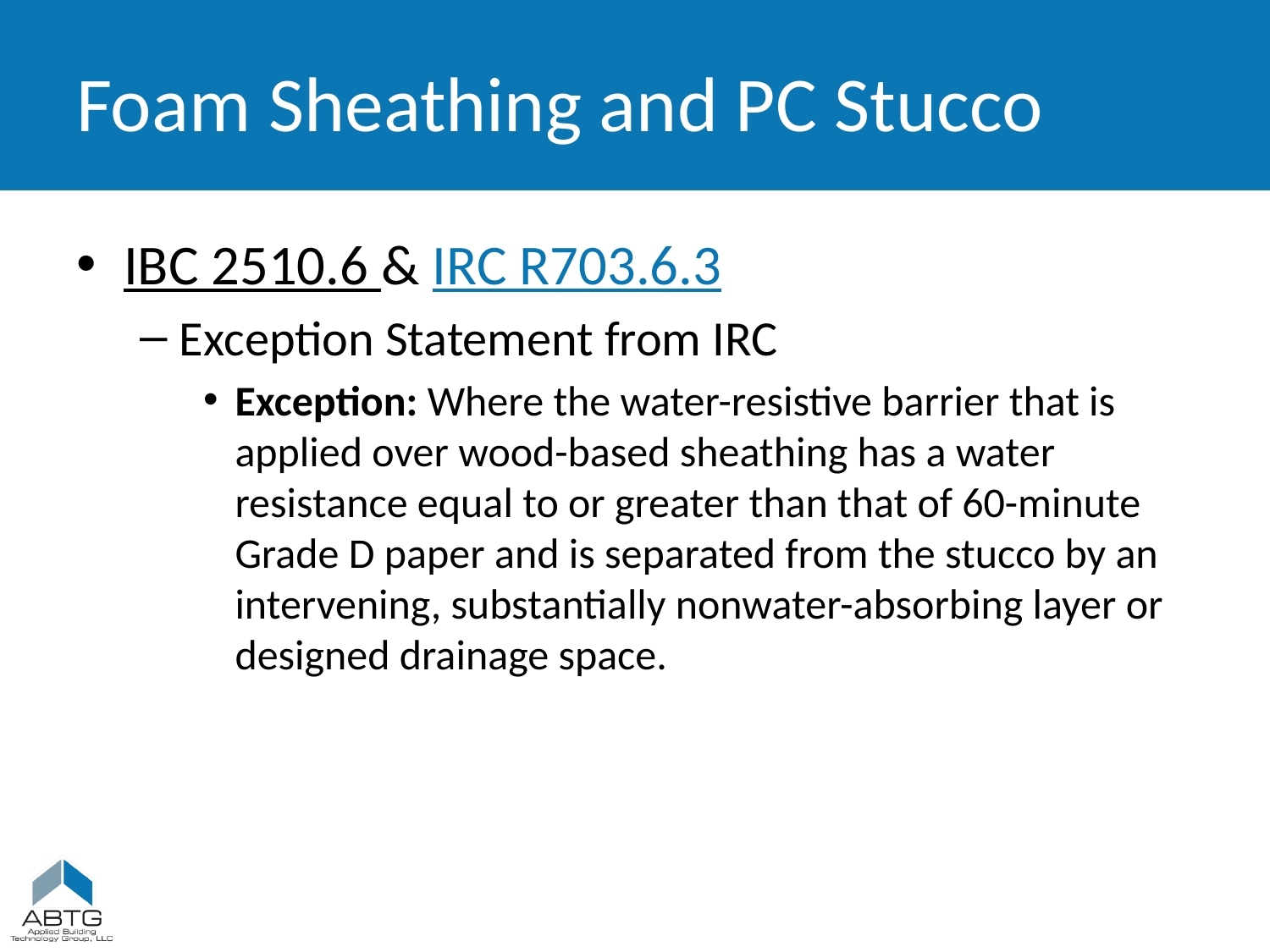

# Foam Sheathing and PC Stucco
IBC 2510.6 & IRC R703.6.3
Exception Statement from IRC
Exception: Where the water-resistive barrier that is applied over wood-based sheathing has a water resistance equal to or greater than that of 60-minute Grade D paper and is separated from the stucco by an intervening, substantially nonwater-absorbing layer or designed drainage space.